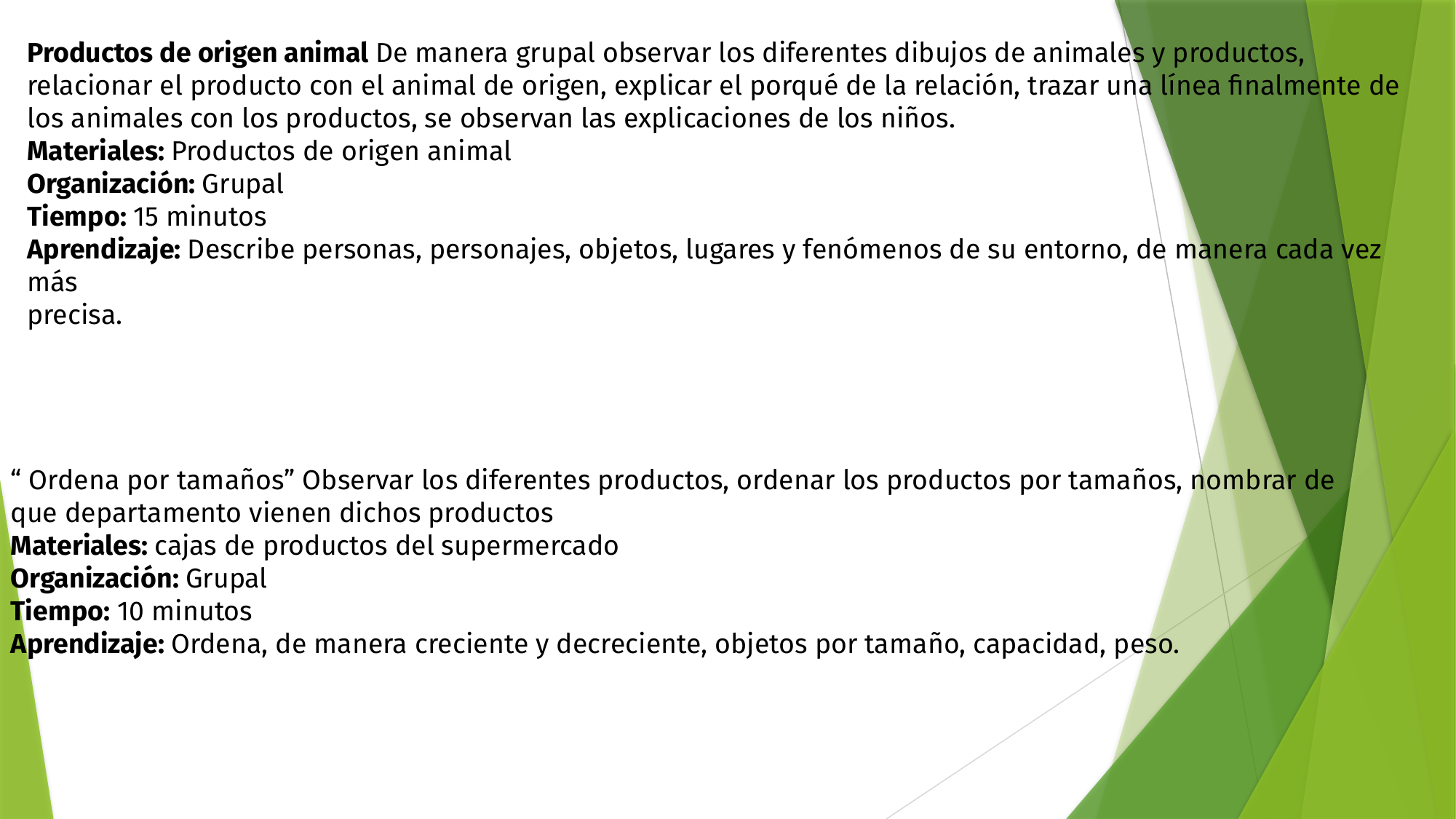

Productos de origen animal De manera grupal observar los diferentes dibujos de animales y productos, relacionar el producto con el animal de origen, explicar el porqué de la relación, trazar una línea finalmente de los animales con los productos, se observan las explicaciones de los niños.
Materiales: Productos de origen animal
Organización: Grupal
Tiempo: 15 minutos
Aprendizaje: Describe personas, personajes, objetos, lugares y fenómenos de su entorno, de manera cada vez más
precisa.
“ Ordena por tamaños” Observar los diferentes productos, ordenar los productos por tamaños, nombrar de que departamento vienen dichos productos
Materiales: cajas de productos del supermercado
Organización: Grupal
Tiempo: 10 minutos
Aprendizaje: Ordena, de manera creciente y decreciente, objetos por tamaño, capacidad, peso.